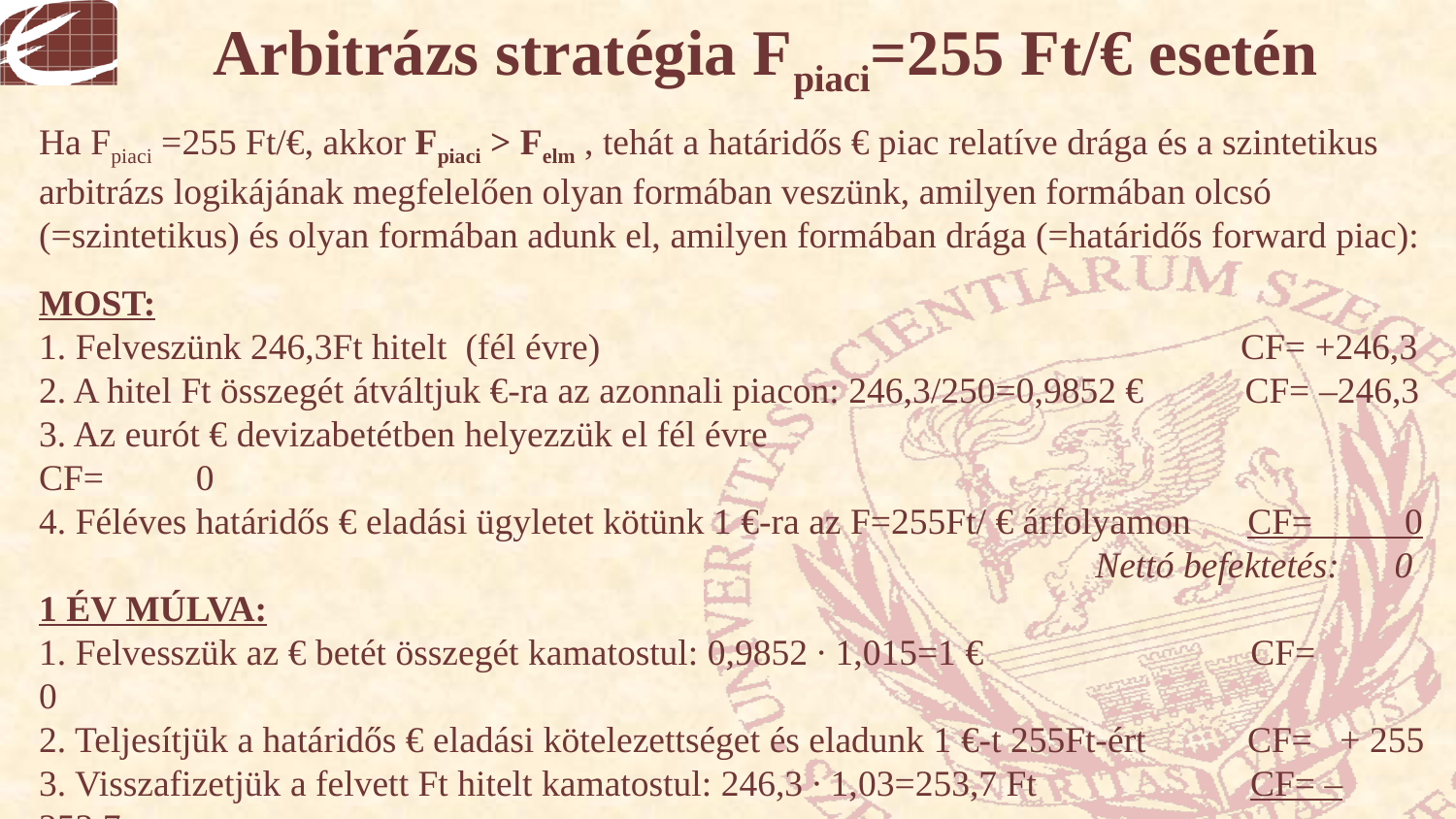

Arbitrázs stratégia Fpiaci=255 Ft/€ esetén
Ha Fpiaci =255 Ft/€, akkor Fpiaci > Felm , tehát a határidős € piac relatíve drága és a szintetikus arbitrázs logikájának megfelelően olyan formában veszünk, amilyen formában olcsó (=szintetikus) és olyan formában adunk el, amilyen formában drága (=határidős forward piac):
MOST:
1. Felveszünk 246,3Ft hitelt  (fél évre)  					    CF= +246,3
2. A hitel Ft összegét átváltjuk €-ra az azonnali piacon: 246,3/250=0,9852 €           CF= –246,3
3. Az eurót € devizabetétben helyezzük el fél évre				    CF=          0
4. Féléves határidős € eladási ügyletet kötünk 1 €-ra az F=255Ft/ € árfolyamon      CF=          0
							    Nettó befektetés:      0
1 ÉV MÚLVA:
1. Felvesszük az € betét összegét kamatostul: 0,9852 ∙ 1,015=1 €                             CF=           0
2. Teljesítjük a határidős € eladási kötelezettséget és eladunk 1 €-t 255Ft-ért           CF=   + 255
3. Visszafizetjük a felvett Ft hitelt kamatostul: 246,3 ∙ 1,03=253,7 Ft                       CF= – 253,7
					                          Nyereség: +1,3 Ft